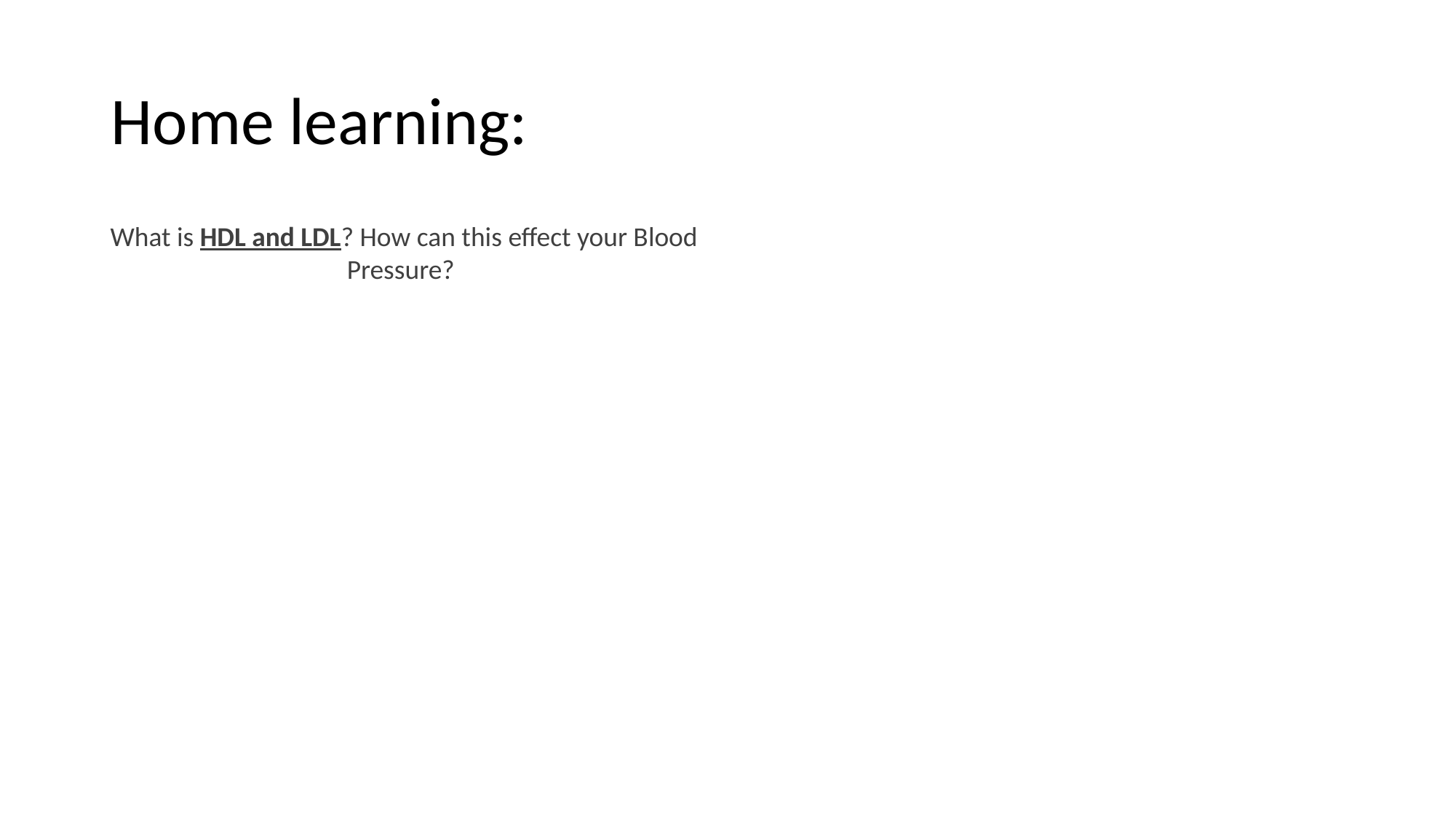

# Home learning:
What is HDL and LDL? How can this effect your Blood Pressure?